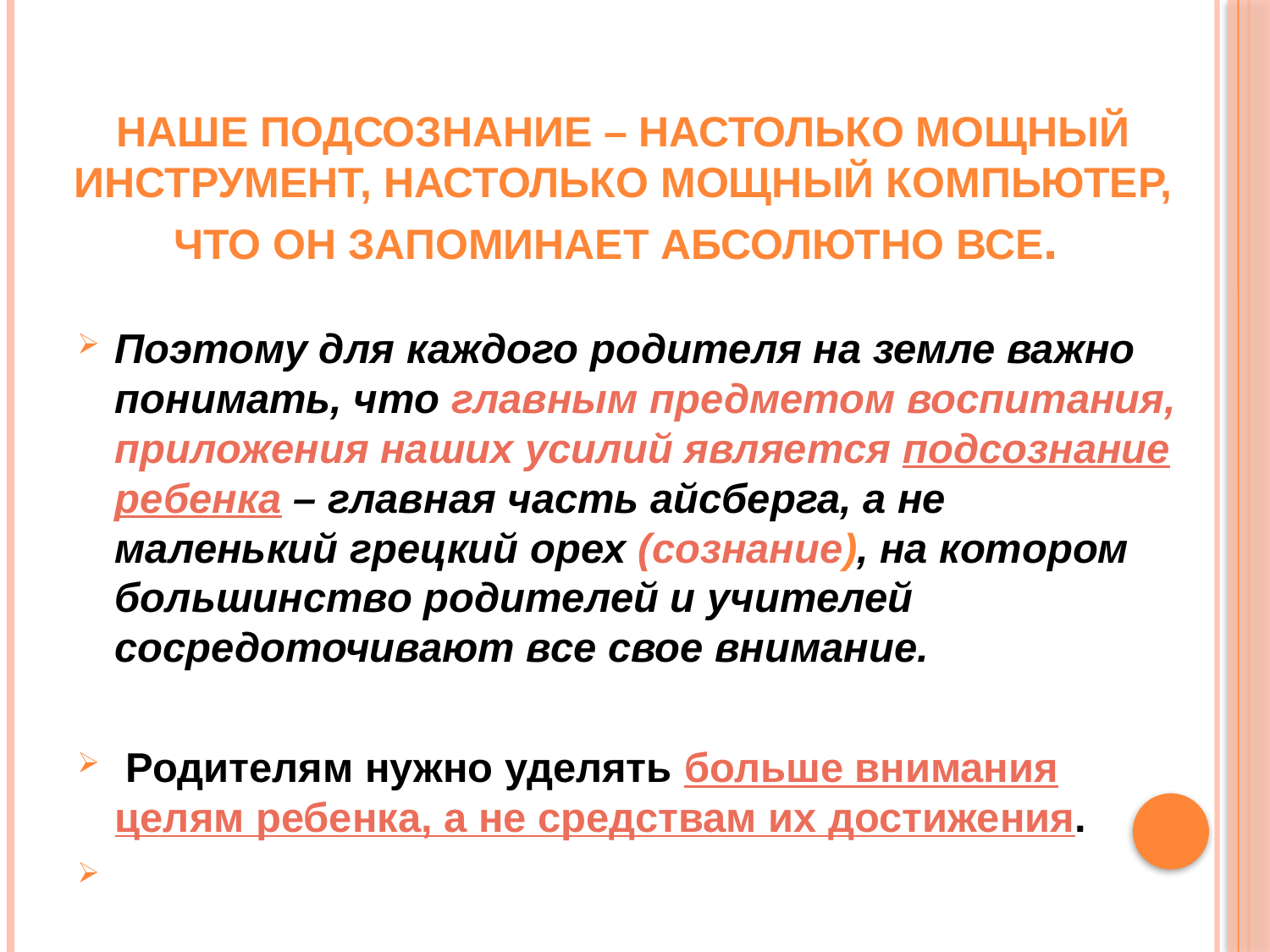

# Наше подсознание – настолько мощный инструмент, настолько мощный компьютер, что он запоминает абсолютно все.
Поэтому для каждого родителя на земле важно понимать, что главным предметом воспитания, приложения наших усилий является подсознание ребенка – главная часть айсберга, а не маленький грецкий орех (сознание), на котором большинство родителей и учителей сосредоточивают все свое внимание.

 Родителям нужно уделять больше внимания целям ребенка, а не средствам их достижения.